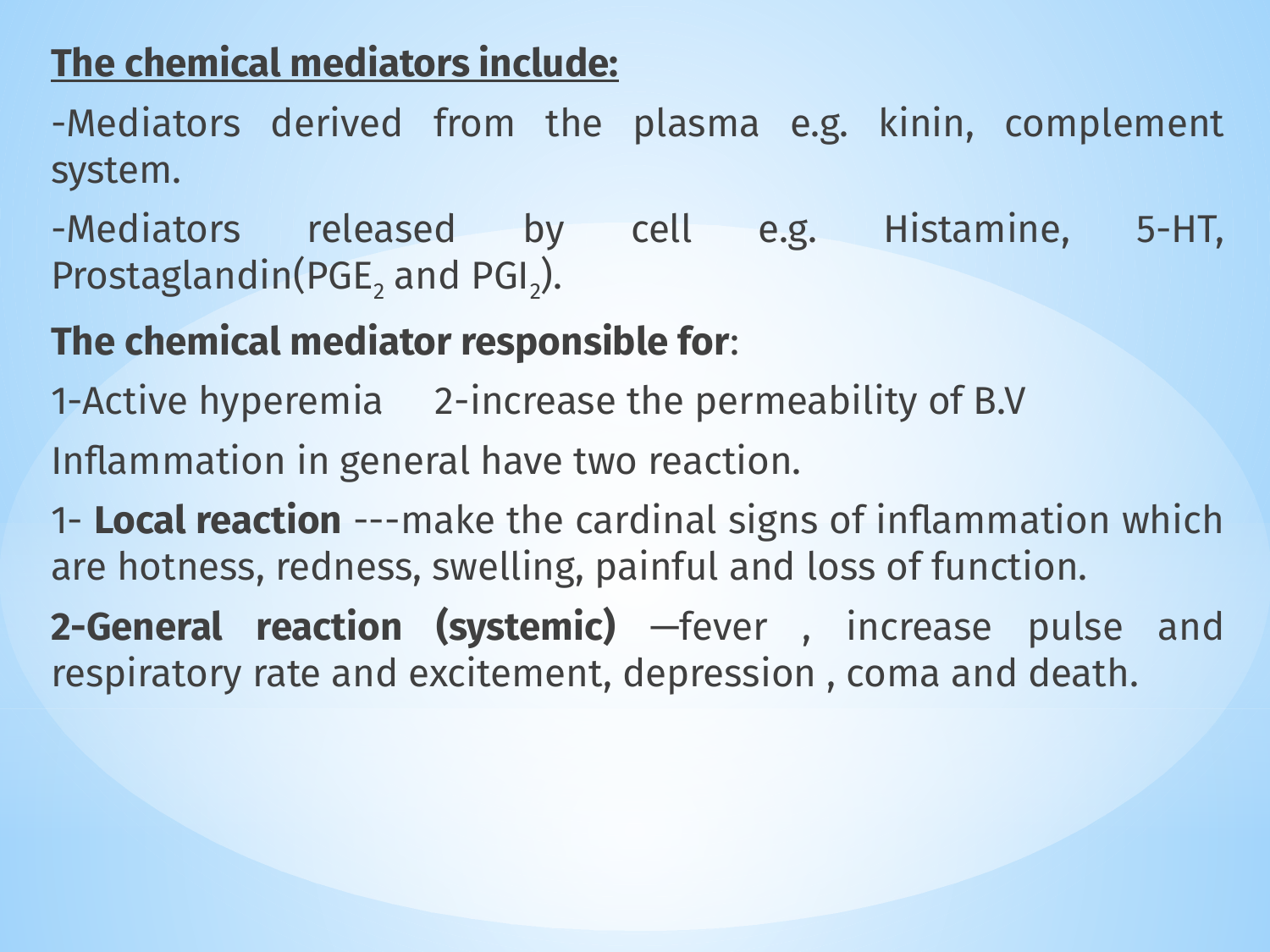

The chemical mediators include:
-Mediators derived from the plasma e.g. kinin, complement system.
-Mediators released by cell e.g. Histamine, 5-HT, Prostaglandin(PGE2 and PGI2).
The chemical mediator responsible for:
1-Active hyperemia     2-increase the permeability of B.V
Inflammation in general have two reaction.
1- Local reaction ---make the cardinal signs of inflammation which are hotness, redness, swelling, painful and loss of function.
2-General reaction (systemic) —fever , increase pulse and respiratory rate and excitement, depression , coma and death.